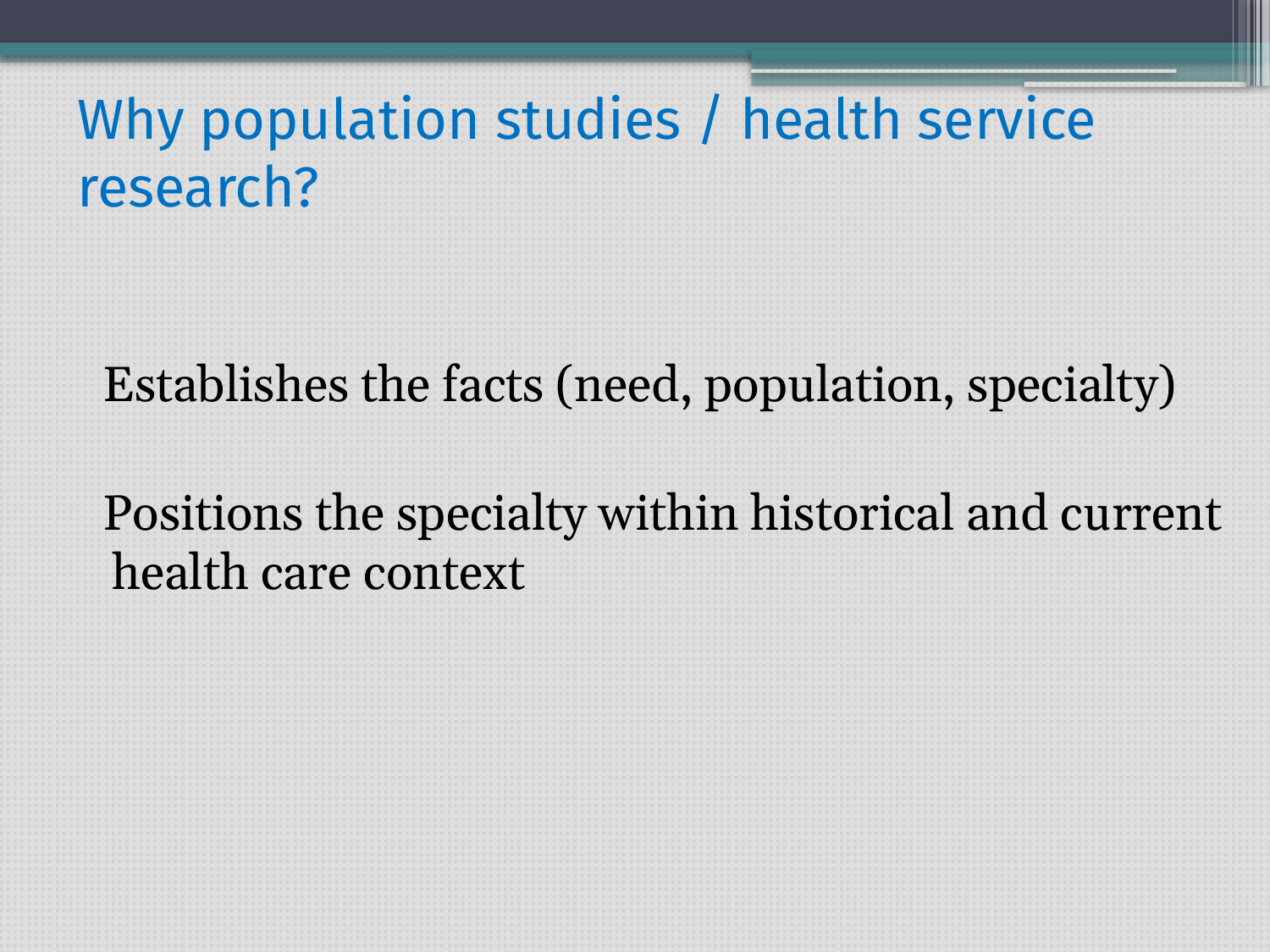

# Why population studies / health service research?
Establishes the facts (need, population, specialty)

Positions the specialty within historical and current health care context